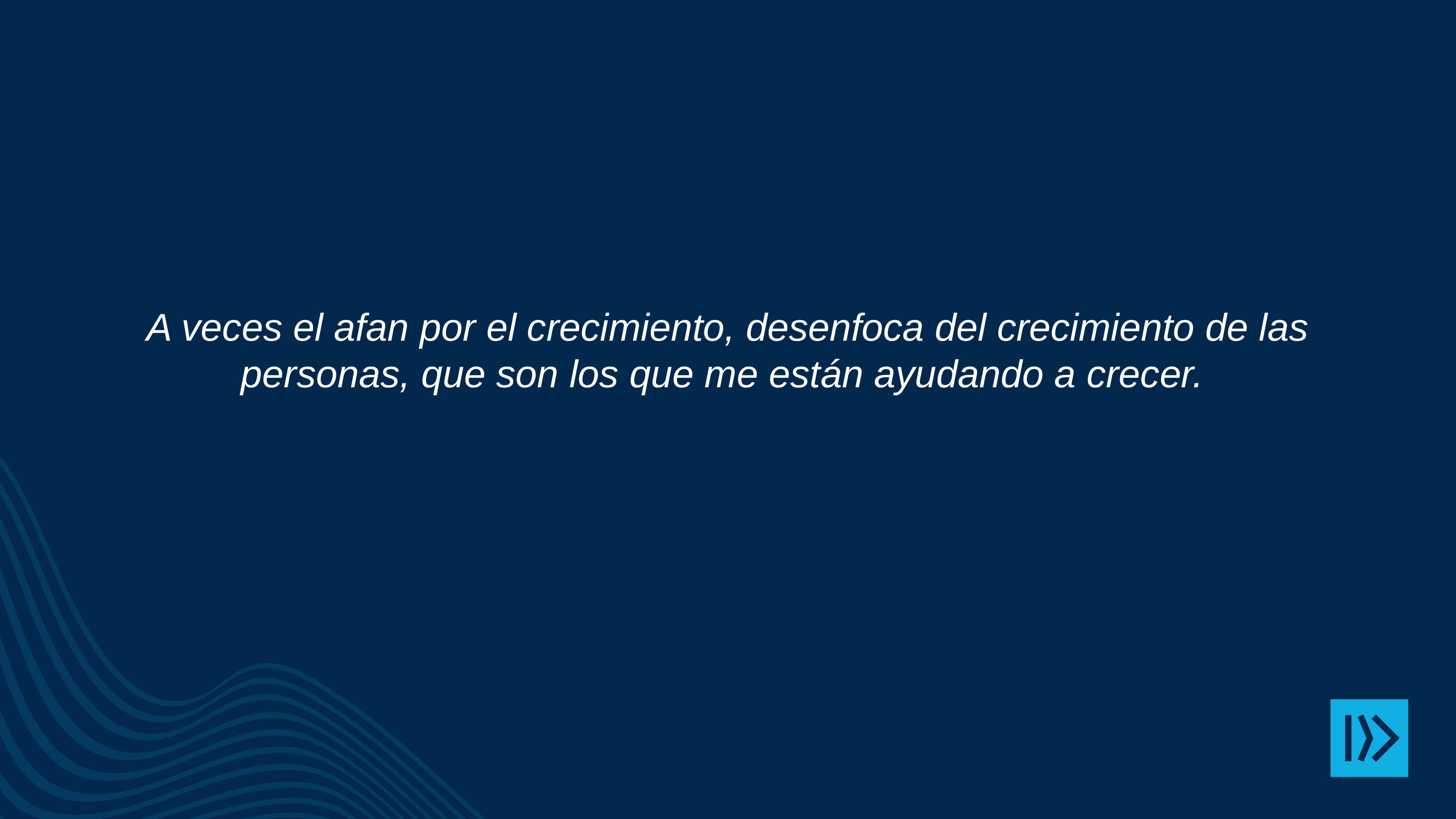

A veces el afan por el crecimiento, desenfoca del crecimiento de las personas, que son los que me están ayudando a crecer.